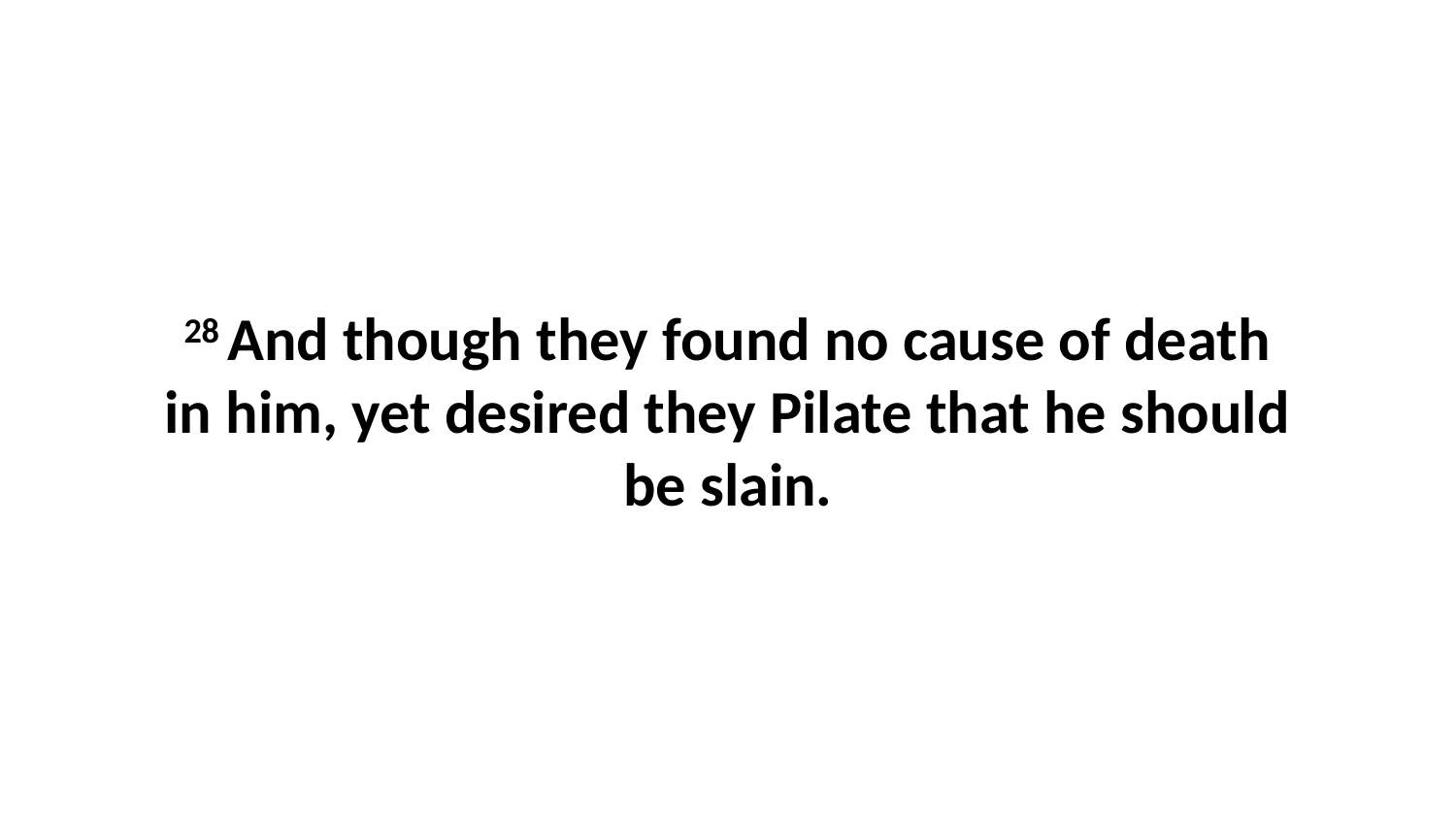

28 And though they found no cause of death in him, yet desired they Pilate that he should be slain.